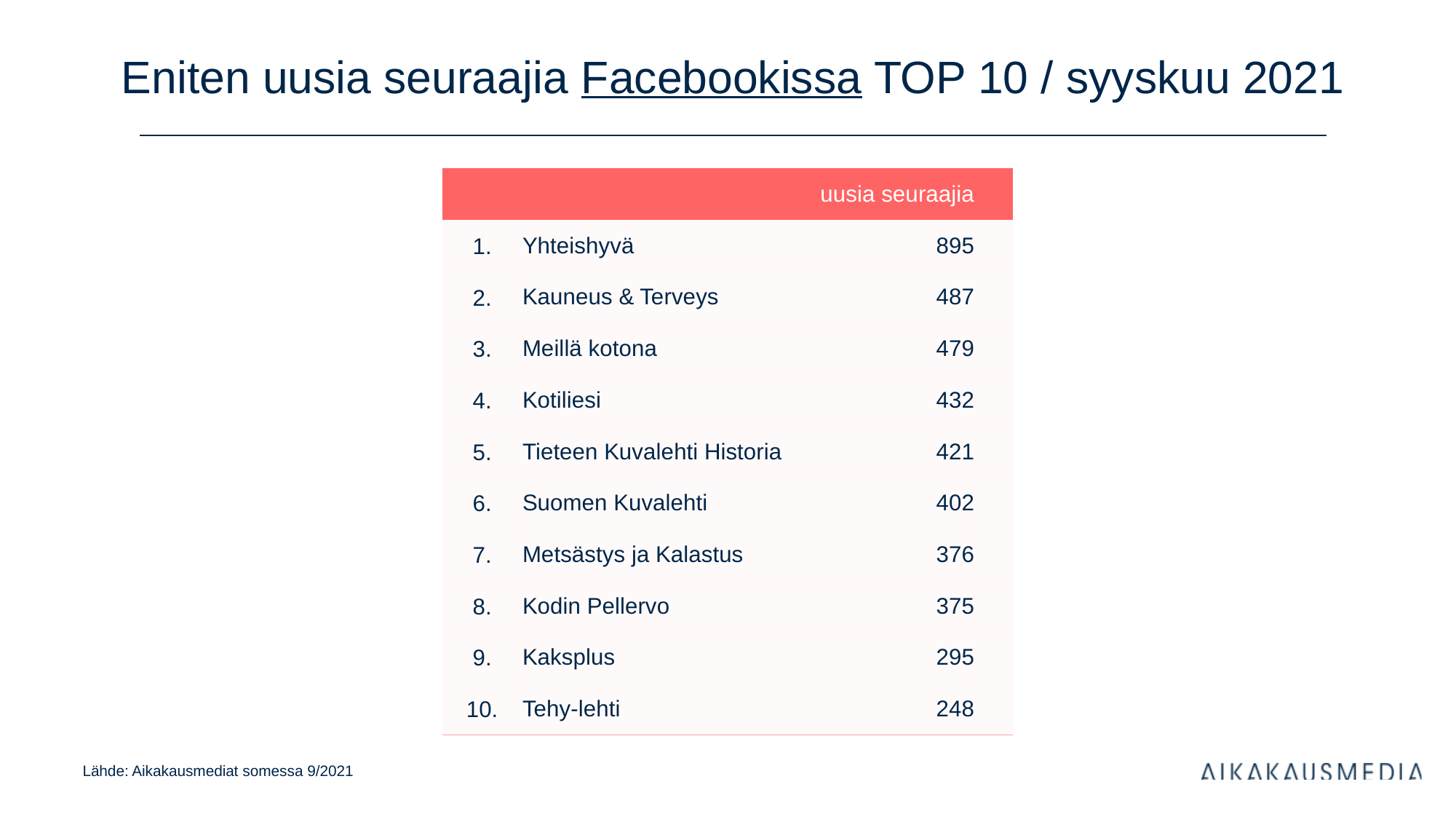

# Eniten uusia seuraajia Facebookissa TOP 10 / syyskuu 2021
| uusia seuraajia |  | kanavan tilaajia |  |
| --- | --- | --- | --- |
| 1. | Yhteishyvä | 895 |  |
| 2. | Kauneus & Terveys | 487 |  |
| 3. | Meillä kotona | 479 |  |
| 4. | Kotiliesi | 432 |  |
| 5. | Tieteen Kuvalehti Historia | 421 |  |
| 6. | Suomen Kuvalehti | 402 |  |
| 7. | Metsästys ja Kalastus | 376 |  |
| 8. | Kodin Pellervo | 375 |  |
| 9. | Kaksplus | 295 |  |
| 10. | Tehy-lehti | 248 |  |